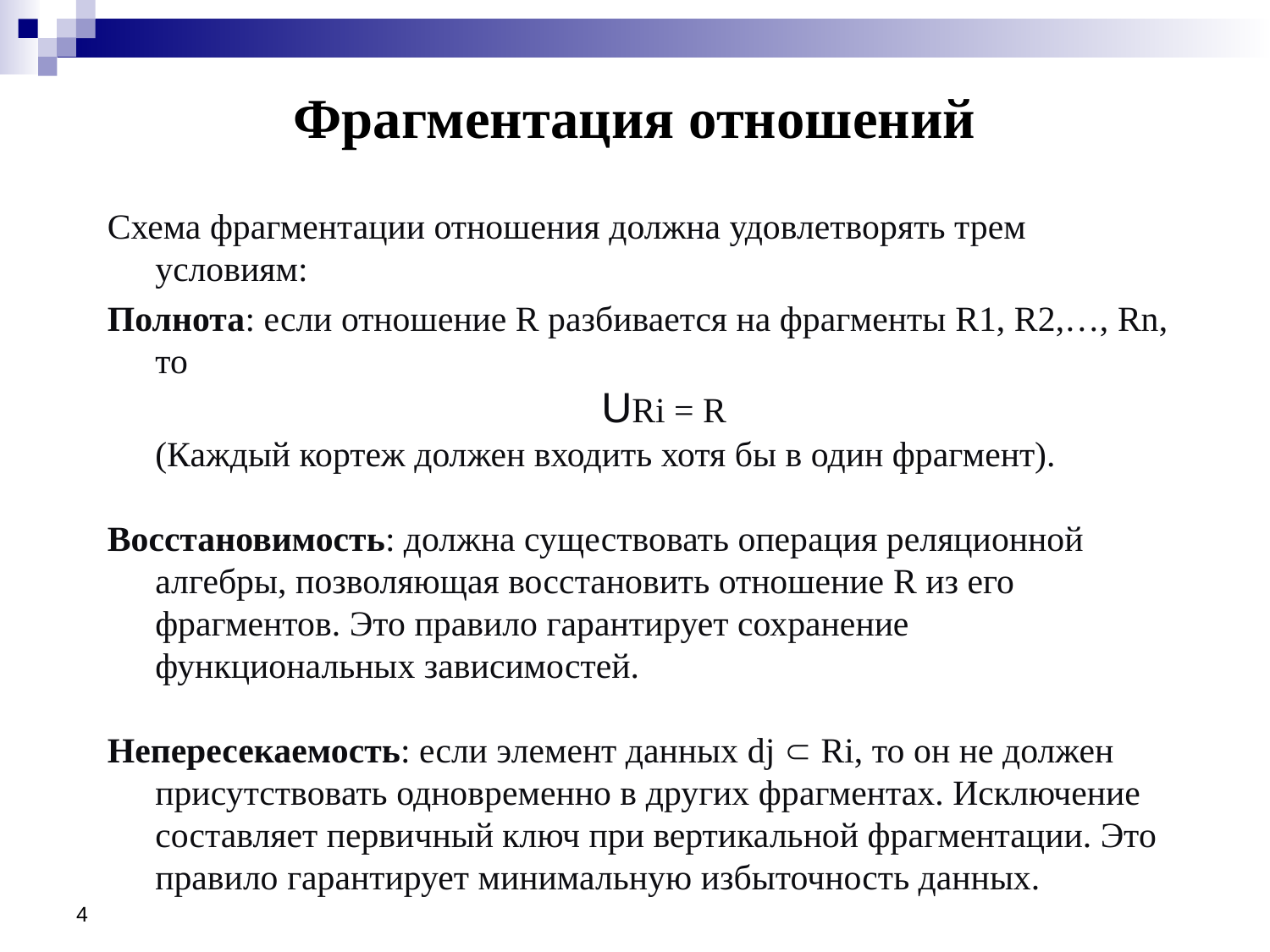

Фрагментация отношений
Схема фрагментации отношения должна удовлетворять трем условиям:
Полнота: если отношение R разбивается на фрагменты R1, R2,…, Rn, то
	URi = R
	(Каждый кортеж должен входить хотя бы в один фрагмент).

Восстановимость: должна существовать операция реляционной алгебры, позволяющая восстановить отношение R из его фрагментов. Это правило гарантирует сохранение функциональных зависимостей.

Непересекаемость: если элемент данных dj ⊂ Ri, то он не должен присутствовать одновременно в других фрагментах. Исключение составляет первичный ключ при вертикальной фрагментации. Это правило гарантирует минимальную избыточность данных.
4